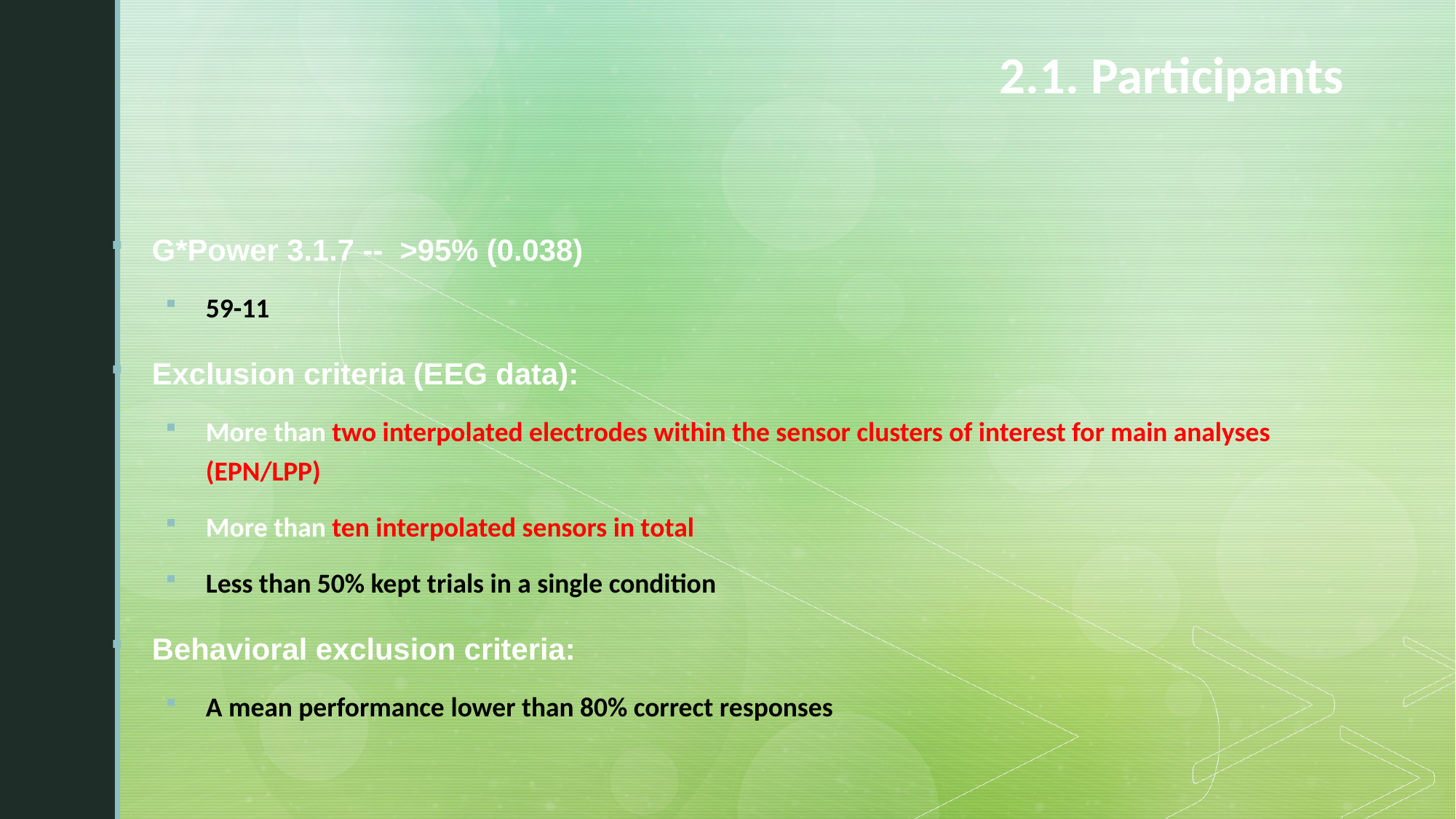

# 2.1. Participants
G*Power 3.1.7 --  >95% (0.038)
59-11
Exclusion criteria (EEG data):
More than two interpolated electrodes within the sensor clusters of interest for main analyses (EPN/LPP)
More than ten interpolated sensors in total
Less than 50% kept trials in a single condition
Behavioral exclusion criteria:
A mean performance lower than 80% correct responses